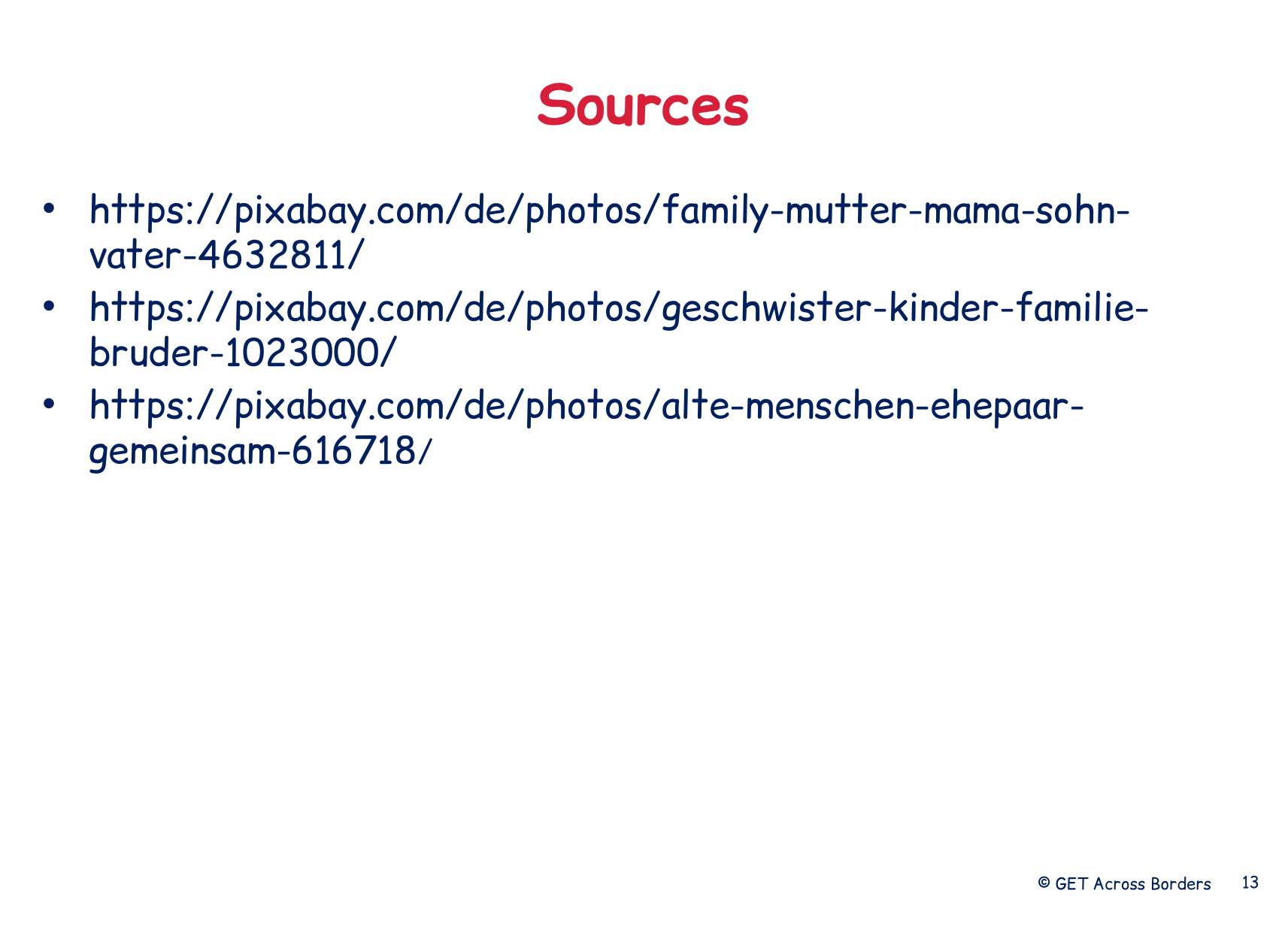

# Sources
https://pixabay.com/de/photos/family-mutter-mama-sohn-vater-4632811/
https://pixabay.com/de/photos/geschwister-kinder-familie-bruder-1023000/
https://pixabay.com/de/photos/alte-menschen-ehepaar-gemeinsam-616718/
13
© GET Across Borders